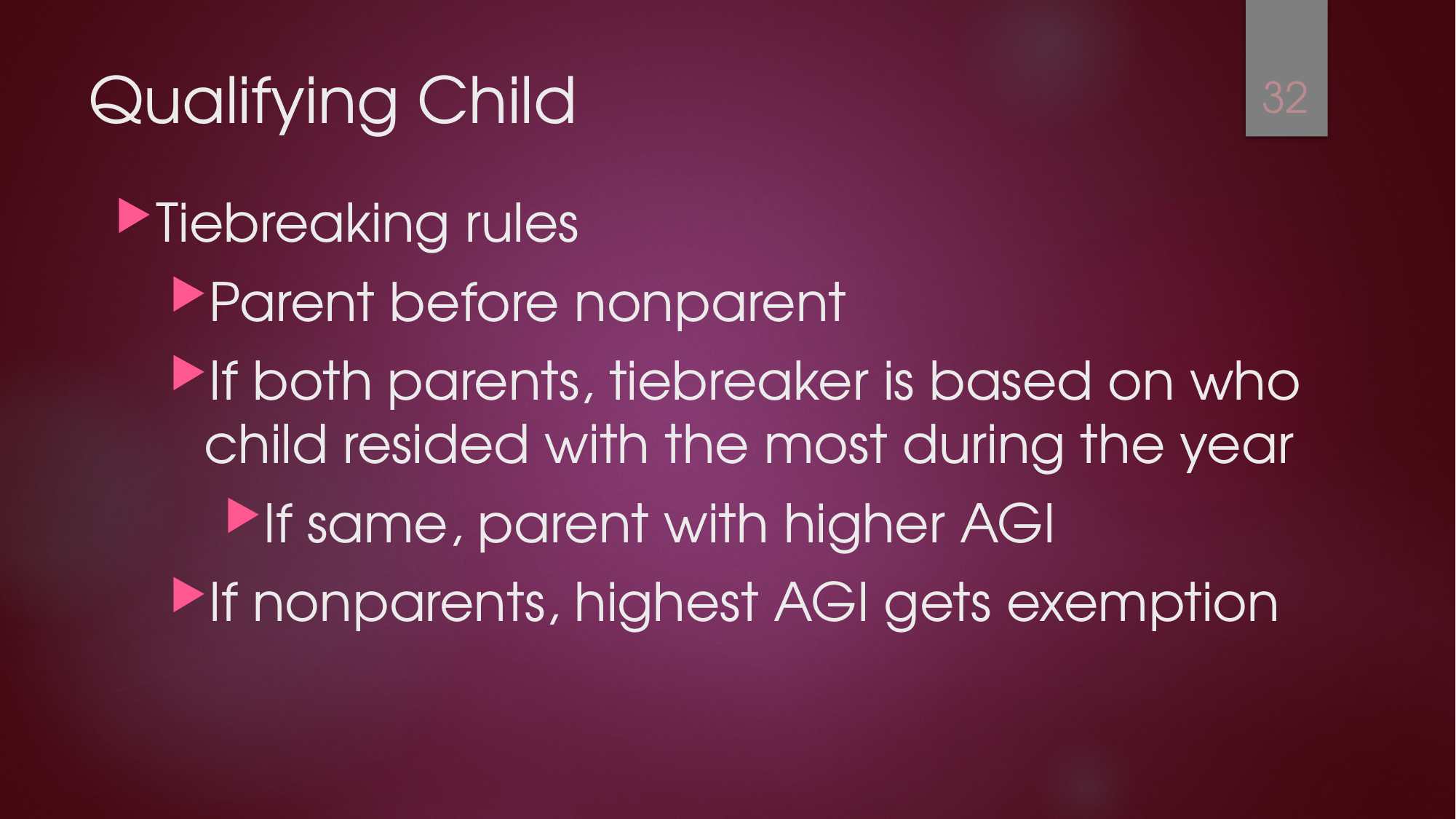

32
# Qualifying Child
Tiebreaking rules
Parent before nonparent
If both parents, tiebreaker is based on who child resided with the most during the year
If same, parent with higher AGI
If nonparents, highest AGI gets exemption